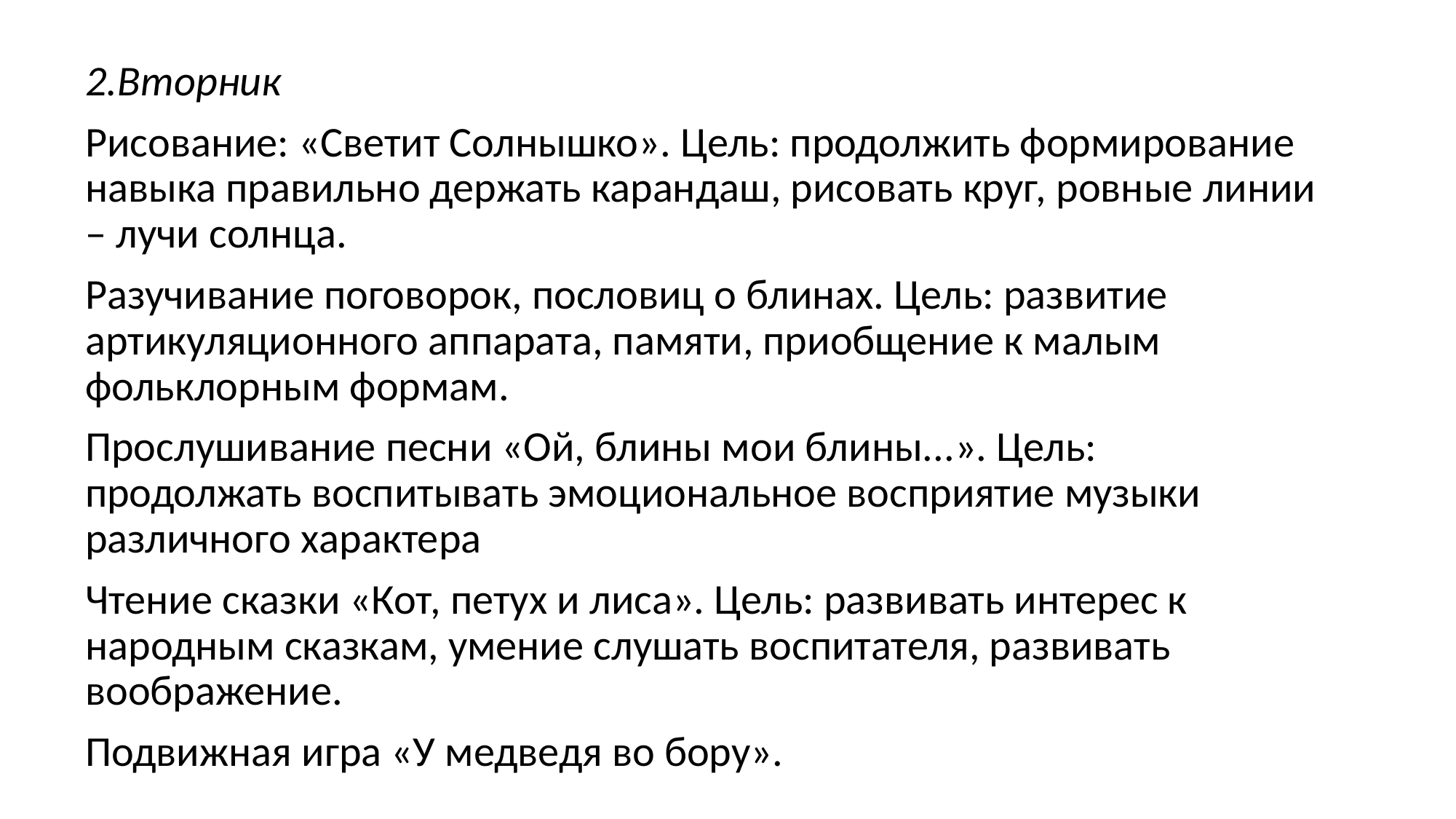

2.Вторник
Рисование: «Светит Солнышко». Цель: продолжить формирование навыка правильно держать карандаш, рисовать круг, ровные линии – лучи солнца.
Разучивание поговорок, пословиц о блинах. Цель: развитие артикуляционного аппарата, памяти, приобщение к малым фольклорным формам.
Прослушивание песни «Ой, блины мои блины...». Цель: продолжать воспитывать эмоциональное восприятие музыки различного характера
Чтение сказки «Кот, петух и лиса». Цель: развивать интерес к народным сказкам, умение слушать воспитателя, развивать воображение.
Подвижная игра «У медведя во бору».